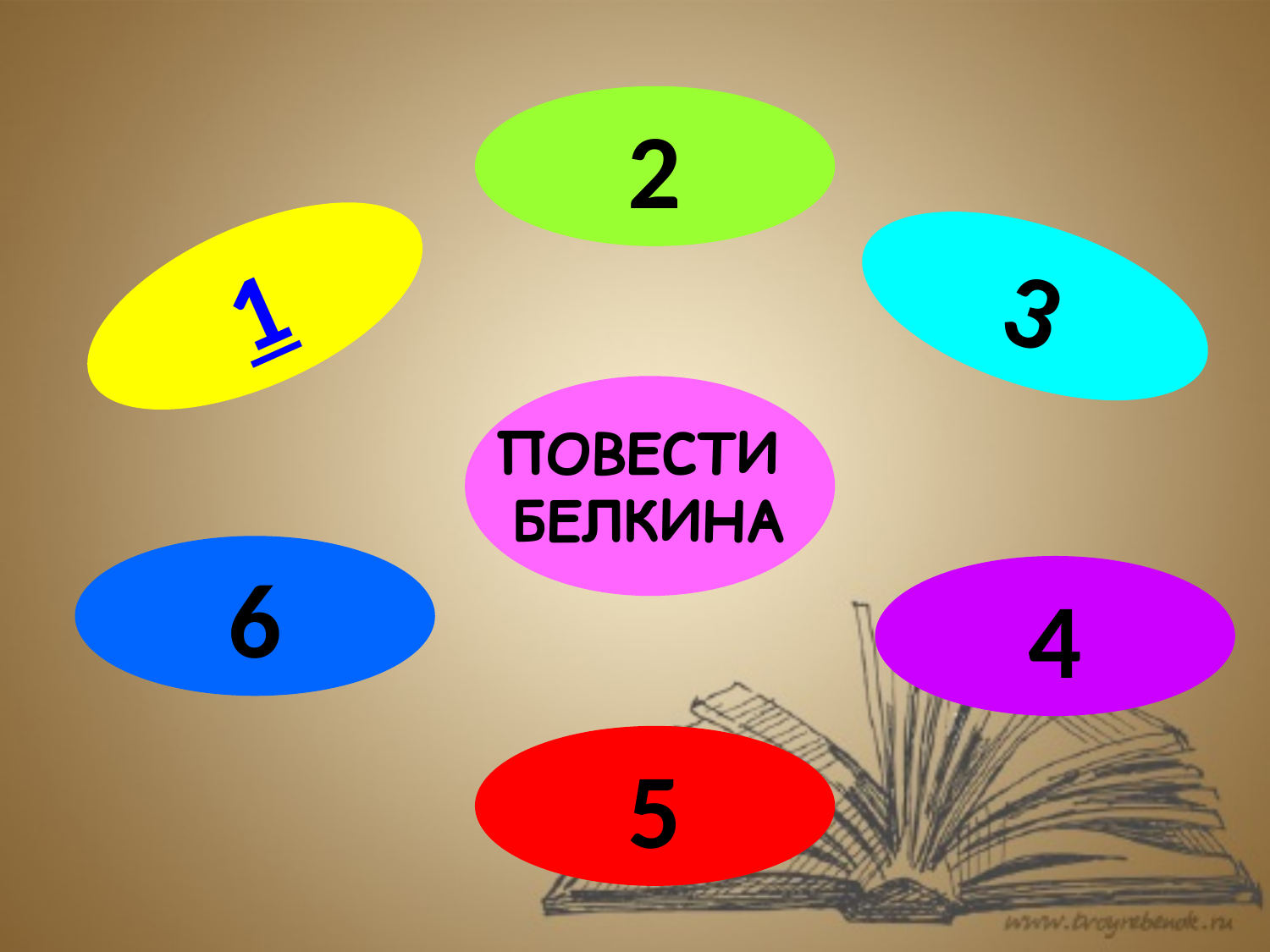

2
1
3
ПОВЕСТИ
БЕЛКИНА
6
4
5